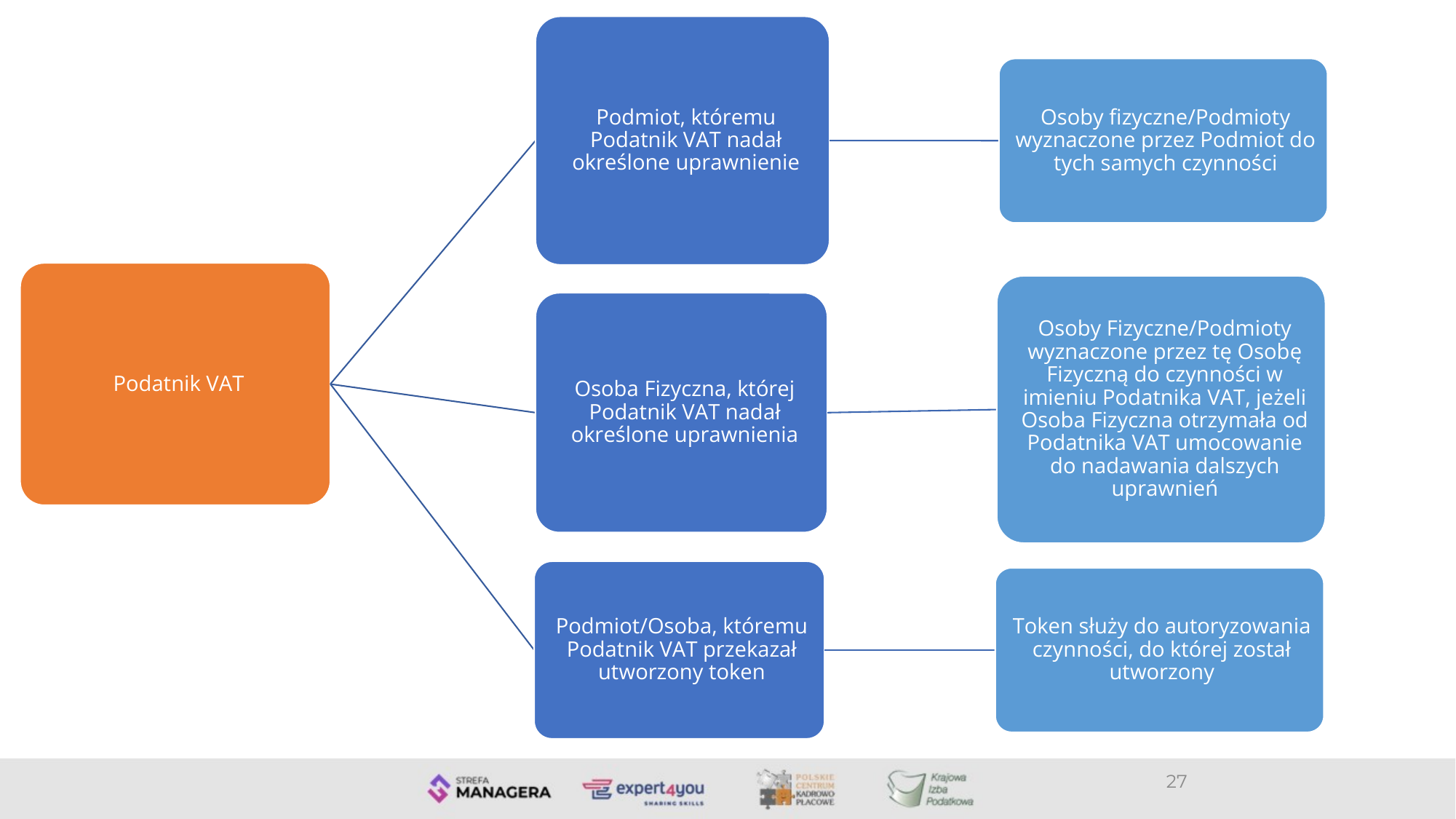

Podatnik VAT

Podmiot, któremu Podatnik VAT nadał określone uprawnienie

Osoby fizyczne/Podmioty wyznaczone przez Podmiot do tych samych czynności

Osoba Fizyczna, której Podatnik VAT nadał określone uprawnienia

Osoby Fizyczne/Podmioty wyznaczone przez tę Osobę Fizyczną do czynności w imieniu Podatnika VAT, jeżeli Osoba Fizyczna otrzymała od Podatnika VAT umocowanie do nadawania dalszych uprawnień

Podmiot/Osoba, któremu Podatnik VAT przekazał utworzony token

Token służy do autoryzowania czynności, do której został utworzony
27